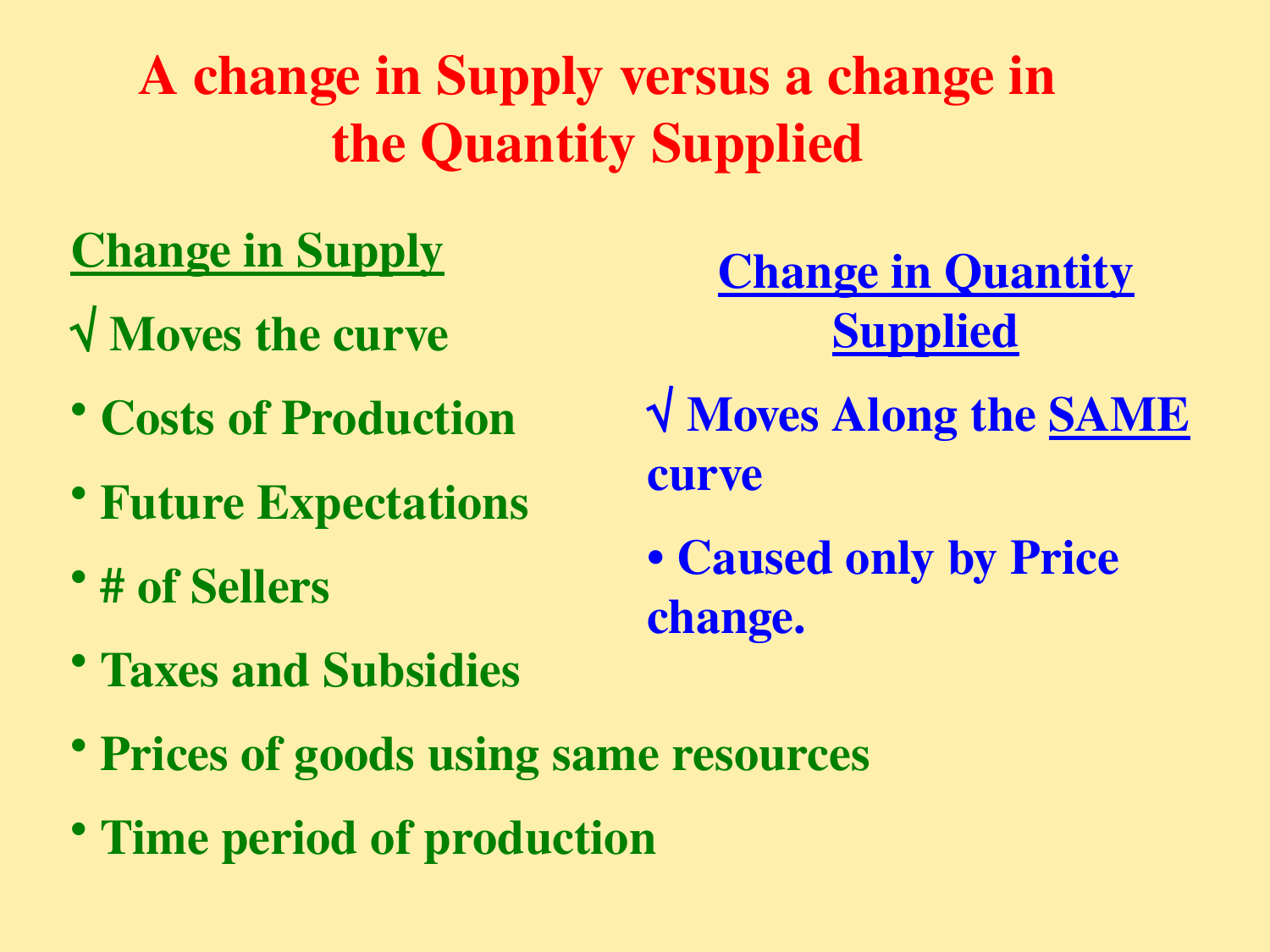

A change in Supply versus a change in the Quantity Supplied
Change in Supply
√ Moves the curve
Costs of Production
Future Expectations
# of Sellers
Taxes and Subsidies
Prices of goods using same resources
Time period of production
Change in Quantity Supplied
√ Moves Along the SAME curve
• Caused only by Price change.